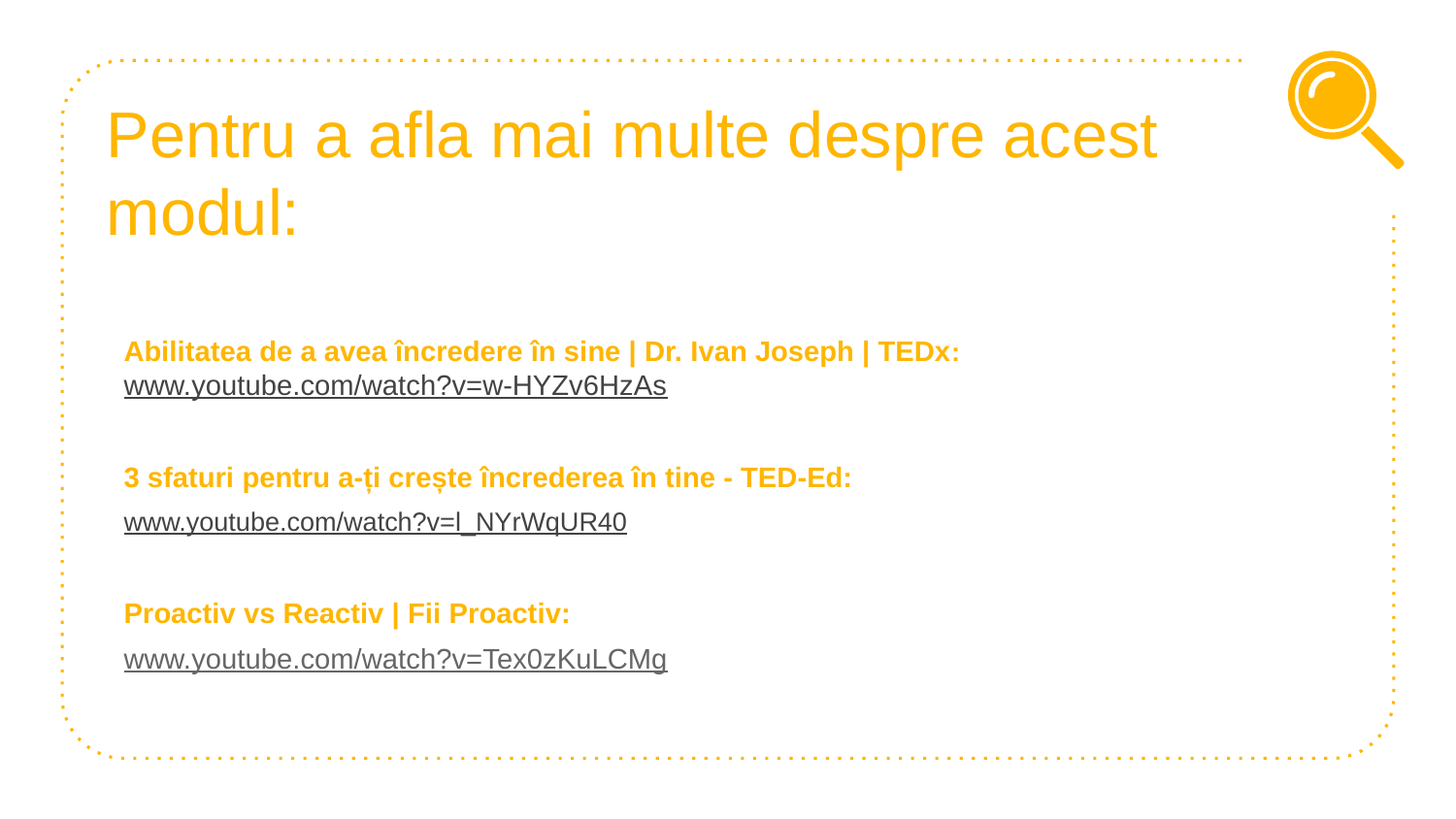

# Pentru a afla mai multe despre acest modul:
Abilitatea de a avea încredere în sine | Dr. Ivan Joseph | TEDx: www.youtube.com/watch?v=w-HYZv6HzAs

3 sfaturi pentru a-ți crește încrederea în tine - TED-Ed:
www.youtube.com/watch?v=l_NYrWqUR40

Proactiv vs Reactiv | Fii Proactiv:
www.youtube.com/watch?v=Tex0zKuLCMg